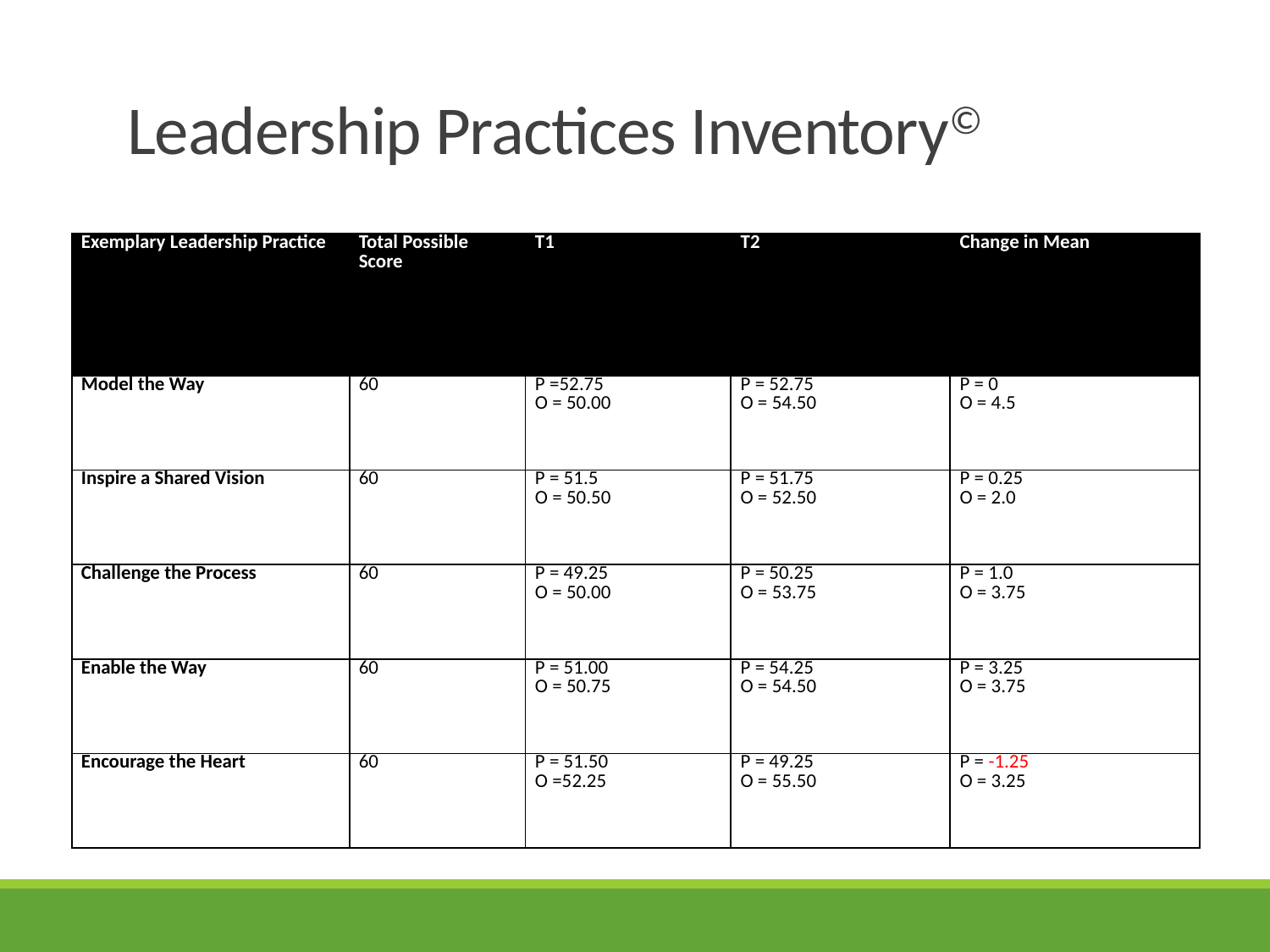

# Leadership Practices Inventory©
| Exemplary Leadership Practice | Total Possible Score | T1 | T2 | Change in Mean |
| --- | --- | --- | --- | --- |
| Model the Way | 60 | P =52.75 O = 50.00 | P = 52.75 O = 54.50 | P = 0 O = 4.5 |
| Inspire a Shared Vision | 60 | P = 51.5 O = 50.50 | P = 51.75 O = 52.50 | P = 0.25 O = 2.0 |
| Challenge the Process | 60 | P = 49.25 O = 50.00 | P = 50.25 O = 53.75 | P = 1.0 O = 3.75 |
| Enable the Way | 60 | P = 51.00 O = 50.75 | P = 54.25 O = 54.50 | P = 3.25 O = 3.75 |
| Encourage the Heart | 60 | P = 51.50 O =52.25 | P = 49.25 O = 55.50 | P = -1.25 O = 3.25 |